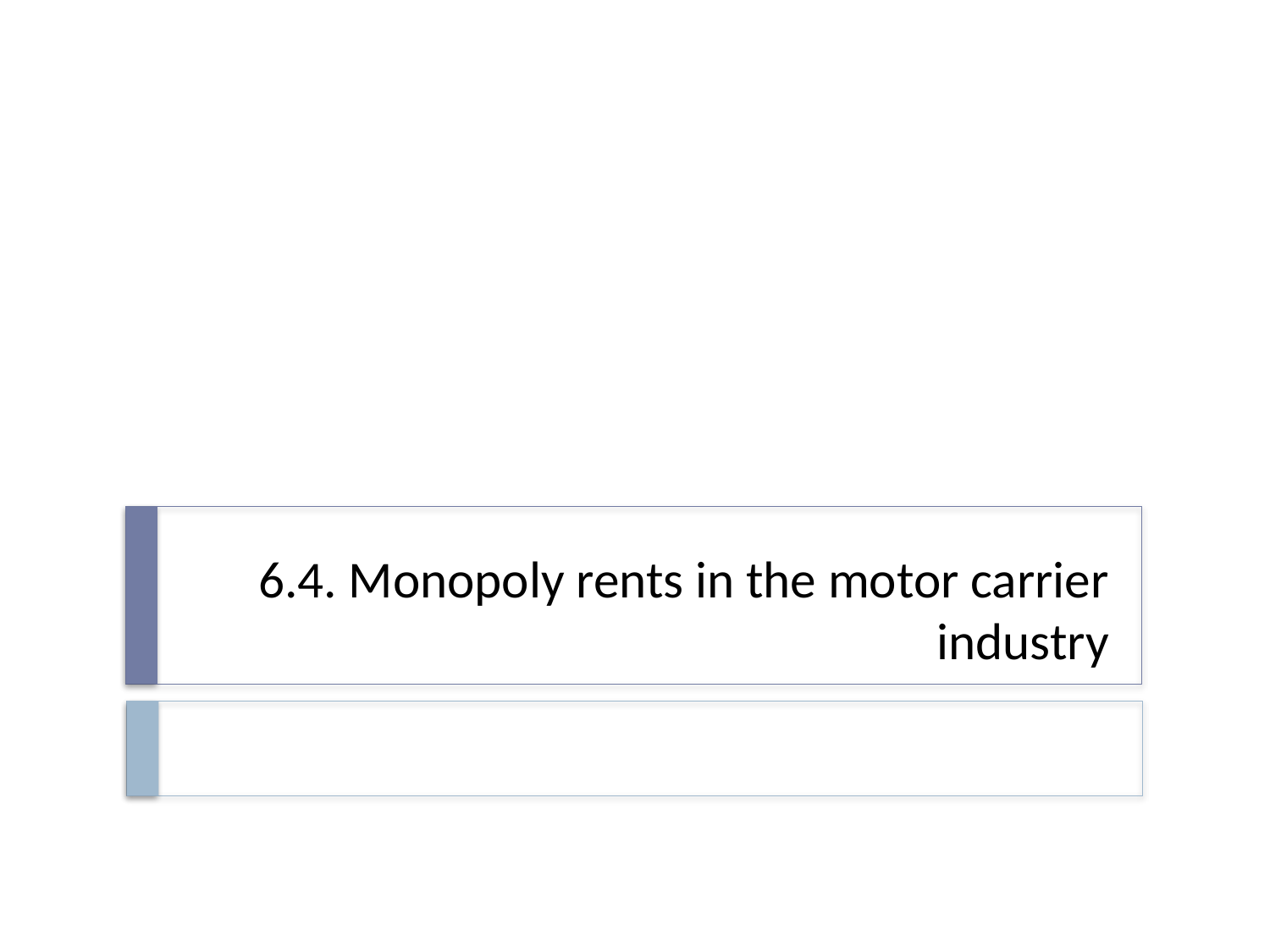

# 6.4. Monopoly rents in the motor carrier industry